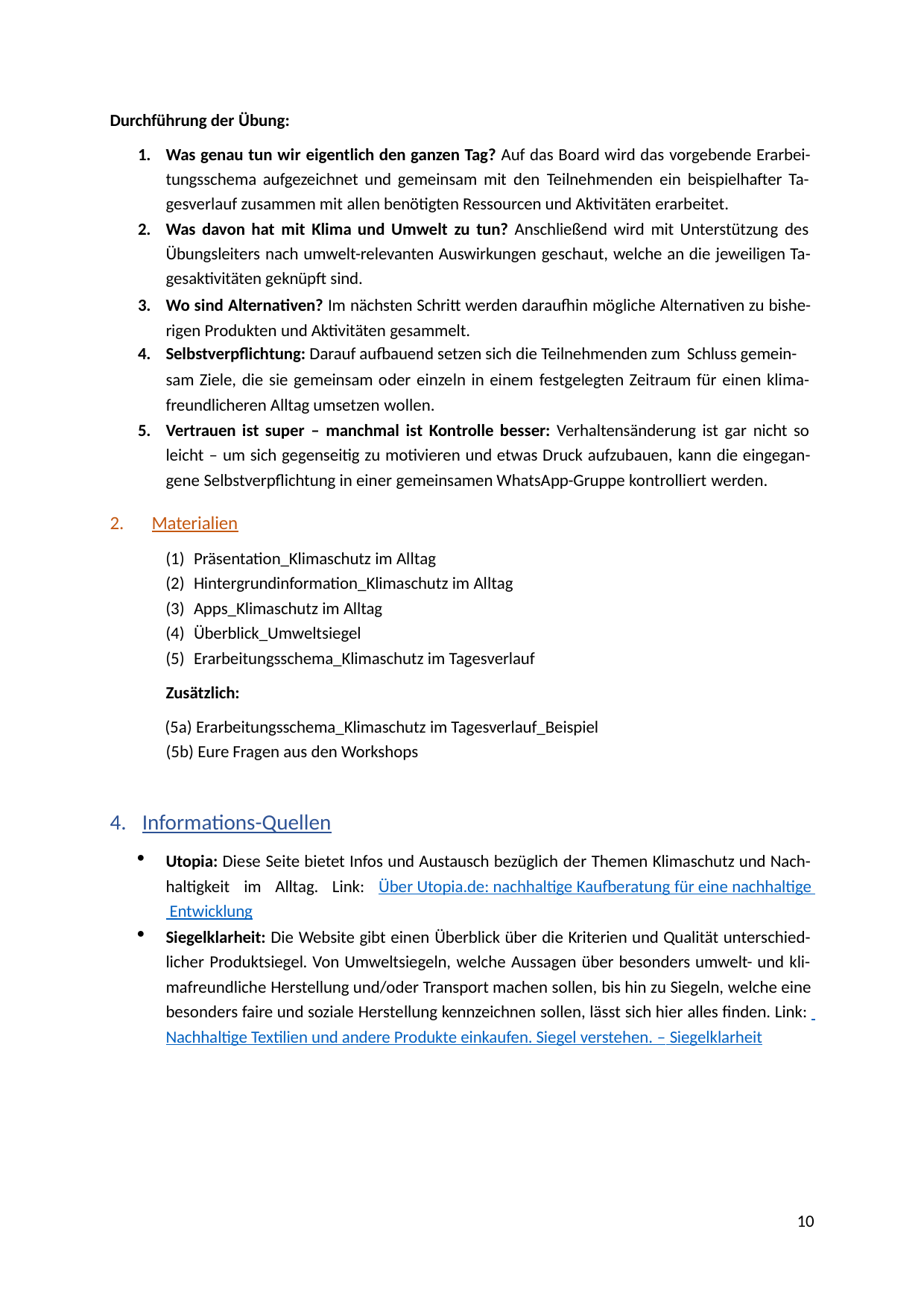

Durchführung der Übung:
Was genau tun wir eigentlich den ganzen Tag? Auf das Board wird das vorgebende Erarbei-  tungsschema aufgezeichnet und gemeinsam mit den Teilnehmenden ein beispielhafter Ta-  gesverlauf zusammen mit allen benötigten Ressourcen und Aktivitäten erarbeitet.
Was davon hat mit Klima und Umwelt zu tun? Anschließend wird mit Unterstützung des  Übungsleiters nach umwelt-relevanten Auswirkungen geschaut, welche an die jeweiligen Ta-  gesaktivitäten geknüpft sind.
Wo sind Alternativen? Im nächsten Schritt werden daraufhin mögliche Alternativen zu bishe-  rigen Produkten und Aktivitäten gesammelt.
Selbstverpflichtung: Darauf aufbauend setzen sich die Teilnehmenden zum Schluss gemein-
sam Ziele, die sie gemeinsam oder einzeln in einem festgelegten Zeitraum für einen klima-  freundlicheren Alltag umsetzen wollen.
Vertrauen ist super – manchmal ist Kontrolle besser: Verhaltensänderung ist gar nicht so  leicht – um sich gegenseitig zu motivieren und etwas Druck aufzubauen, kann die eingegan-  gene Selbstverpflichtung in einer gemeinsamen WhatsApp-Gruppe kontrolliert werden.

Materialien
Präsentation_Klimaschutz im Alltag
Hintergrundinformation_Klimaschutz im Alltag
Apps_Klimaschutz im Alltag
Überblick_Umweltsiegel
Erarbeitungsschema_Klimaschutz im Tagesverlauf
Zusätzlich:
(5a) Erarbeitungsschema_Klimaschutz im Tagesverlauf_Beispiel  (5b) Eure Fragen aus den Workshops

Informations-Quellen
Utopia: Diese Seite bietet Infos und Austausch bezüglich der Themen Klimaschutz und Nach-  haltigkeit im Alltag. Link: Über Utopia.de: nachhaltige Kaufberatung für eine nachhaltige  Entwicklung
Siegelklarheit: Die Website gibt einen Überblick über die Kriterien und Qualität unterschied-  licher Produktsiegel. Von Umweltsiegeln, welche Aussagen über besonders umwelt- und kli-  mafreundliche Herstellung und/oder Transport machen sollen, bis hin zu Siegeln, welche eine  besonders faire und soziale Herstellung kennzeichnen sollen, lässt sich hier alles finden. Link:  Nachhaltige Textilien und andere Produkte einkaufen. Siegel verstehen. – Siegelklarheit
10